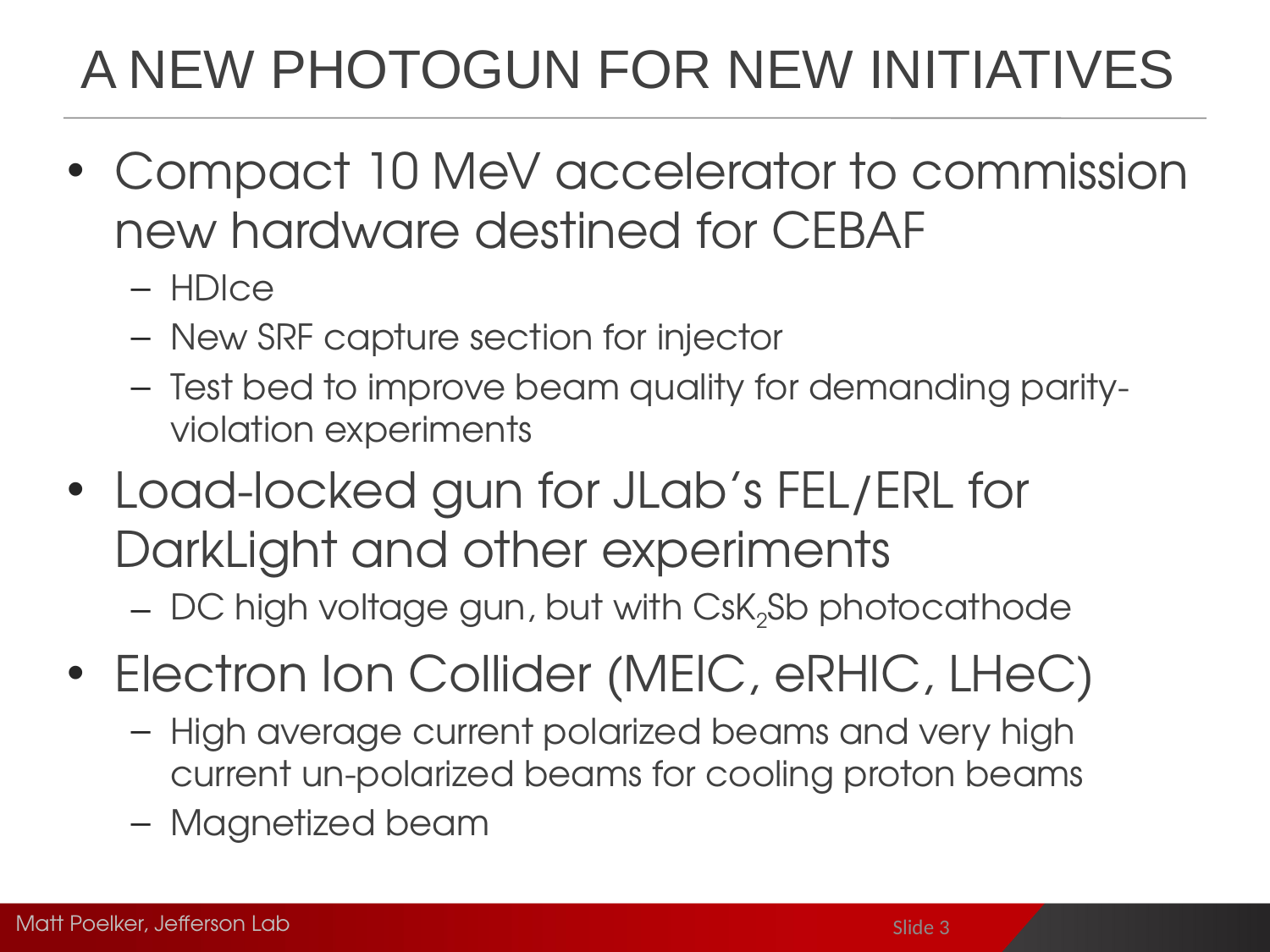

# A New Photogun for New Initiatives
Compact 10 MeV accelerator to commission new hardware destined for CEBAF
HDIce
New SRF capture section for injector
Test bed to improve beam quality for demanding parity-violation experiments
Load-locked gun for JLab’s FEL/ERL for DarkLight and other experiments
DC high voltage gun, but with CsK2Sb photocathode
Electron Ion Collider (MEIC, eRHIC, LHeC)
High average current polarized beams and very high current un-polarized beams for cooling proton beams
Magnetized beam
Slide 3
Matt Poelker, Jefferson Lab